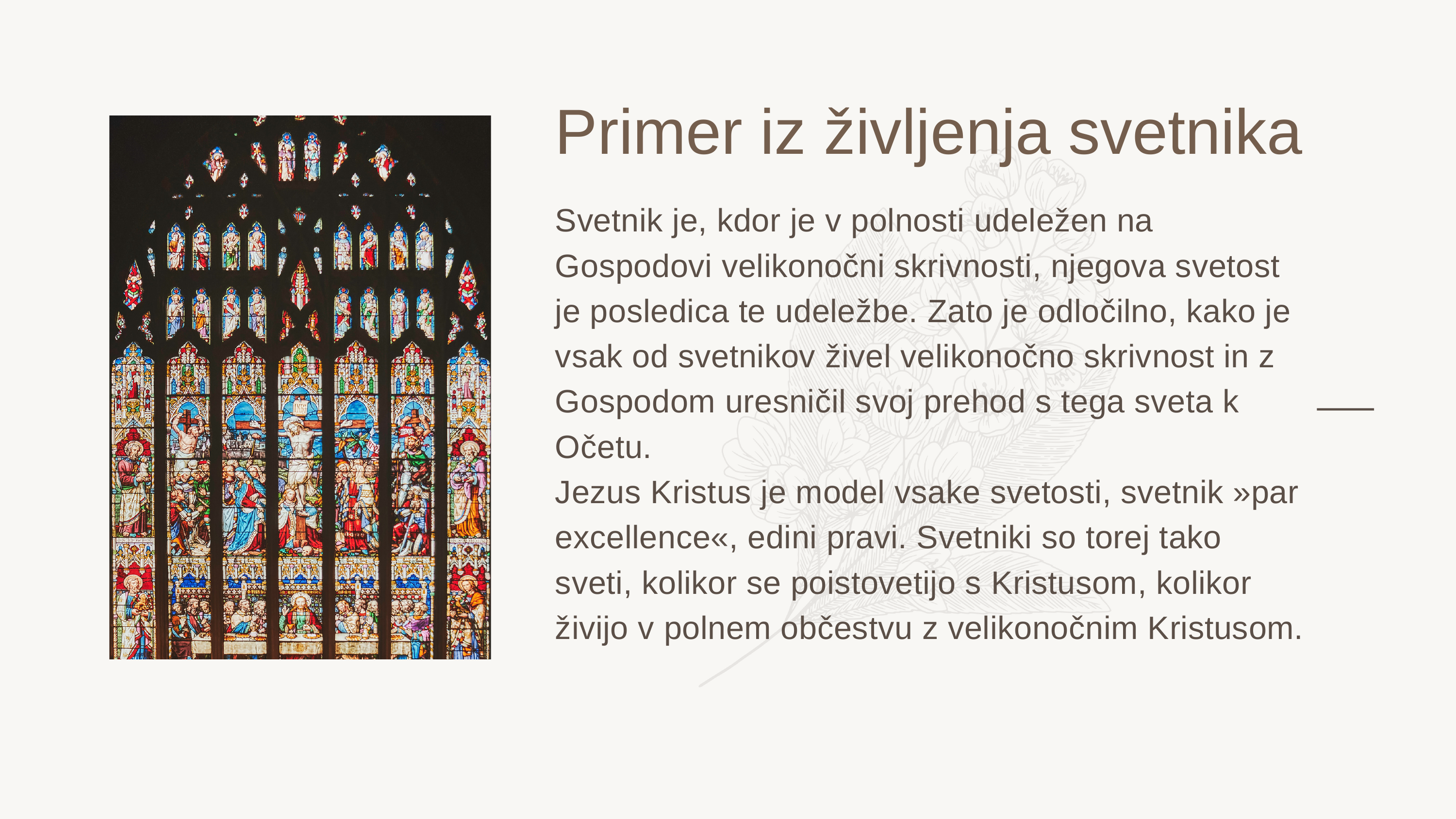

Primer iz življenja svetnika
Svetnik je, kdor je v polnosti udeležen na Gospodovi velikonočni skrivnosti, njegova svetost je posledica te udeležbe. Zato je odločilno, kako je vsak od svetnikov živel velikonočno skrivnost in z Gospodom uresničil svoj prehod s tega sveta k Očetu.
Jezus Kristus je model vsake svetosti, svetnik »par excellence«, edini pravi. Svetniki so torej tako sveti, kolikor se poistovetijo s Kristusom, kolikor živijo v polnem občestvu z velikonočnim Kristusom.